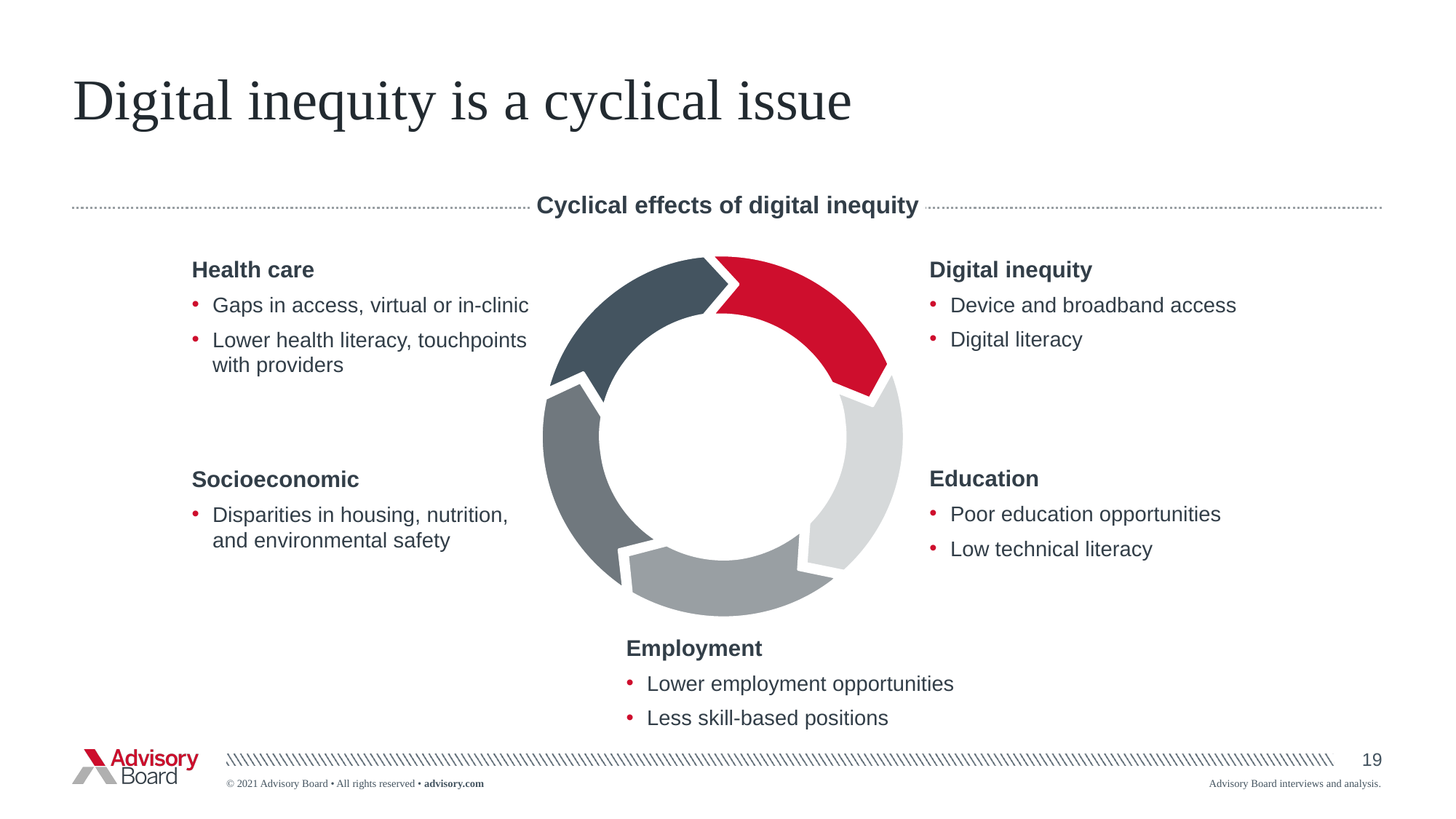

# Digital inequity is a cyclical issue
Cyclical effects of digital inequity
Digital inequity
Device and broadband access
Digital literacy
Health care
Gaps in access, virtual or in-clinic
Lower health literacy, touchpoints with providers

Education
Poor education opportunities
Low technical literacy
Socioeconomic
Disparities in housing, nutrition, and environmental safety
Employment
Lower employment opportunities
Less skill-based positions